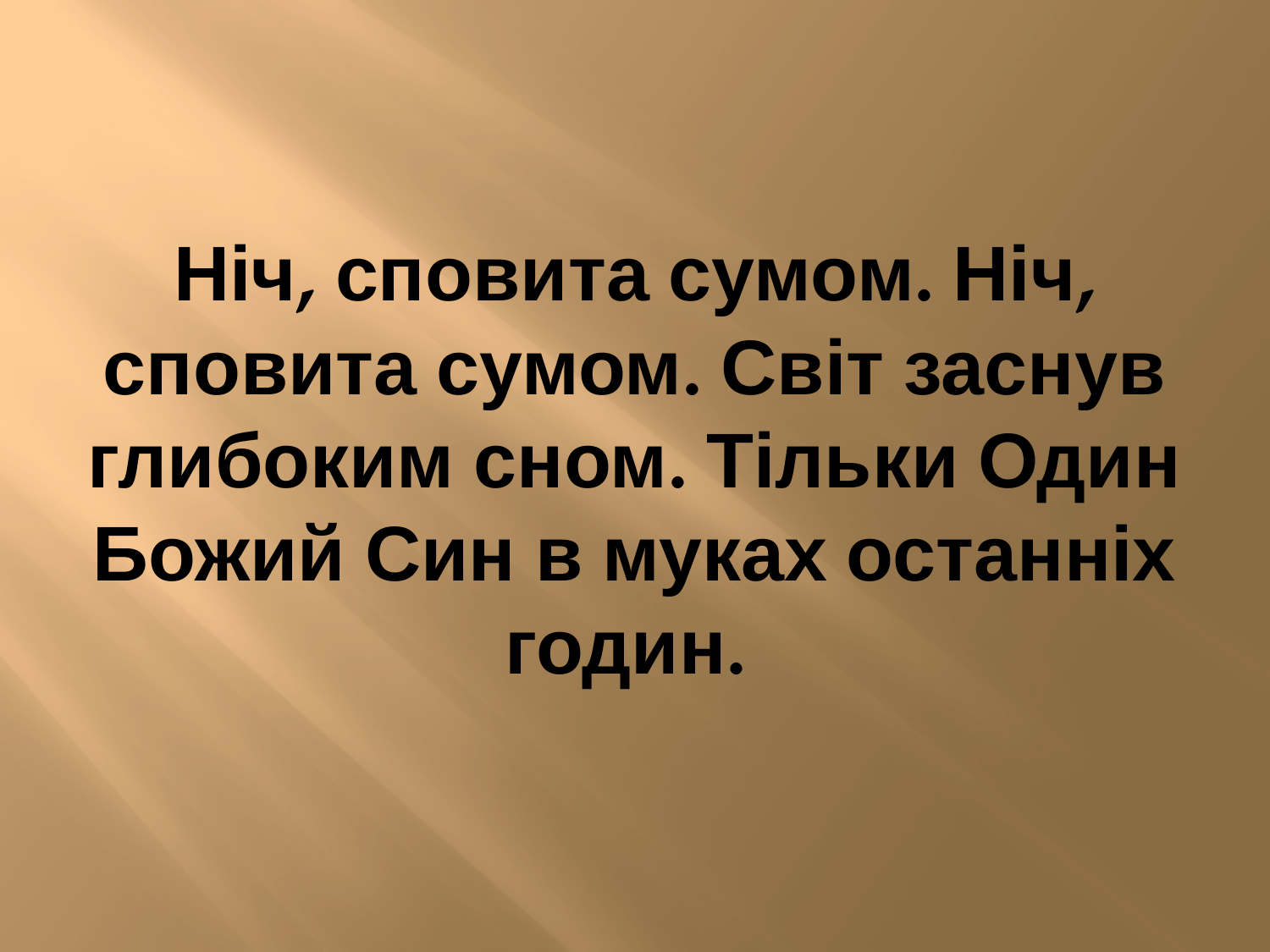

Ніч, сповита сумом. Ніч, сповита сумом. Світ заснув глибоким сном. Тільки Один Божий Син в муках останніх годин.